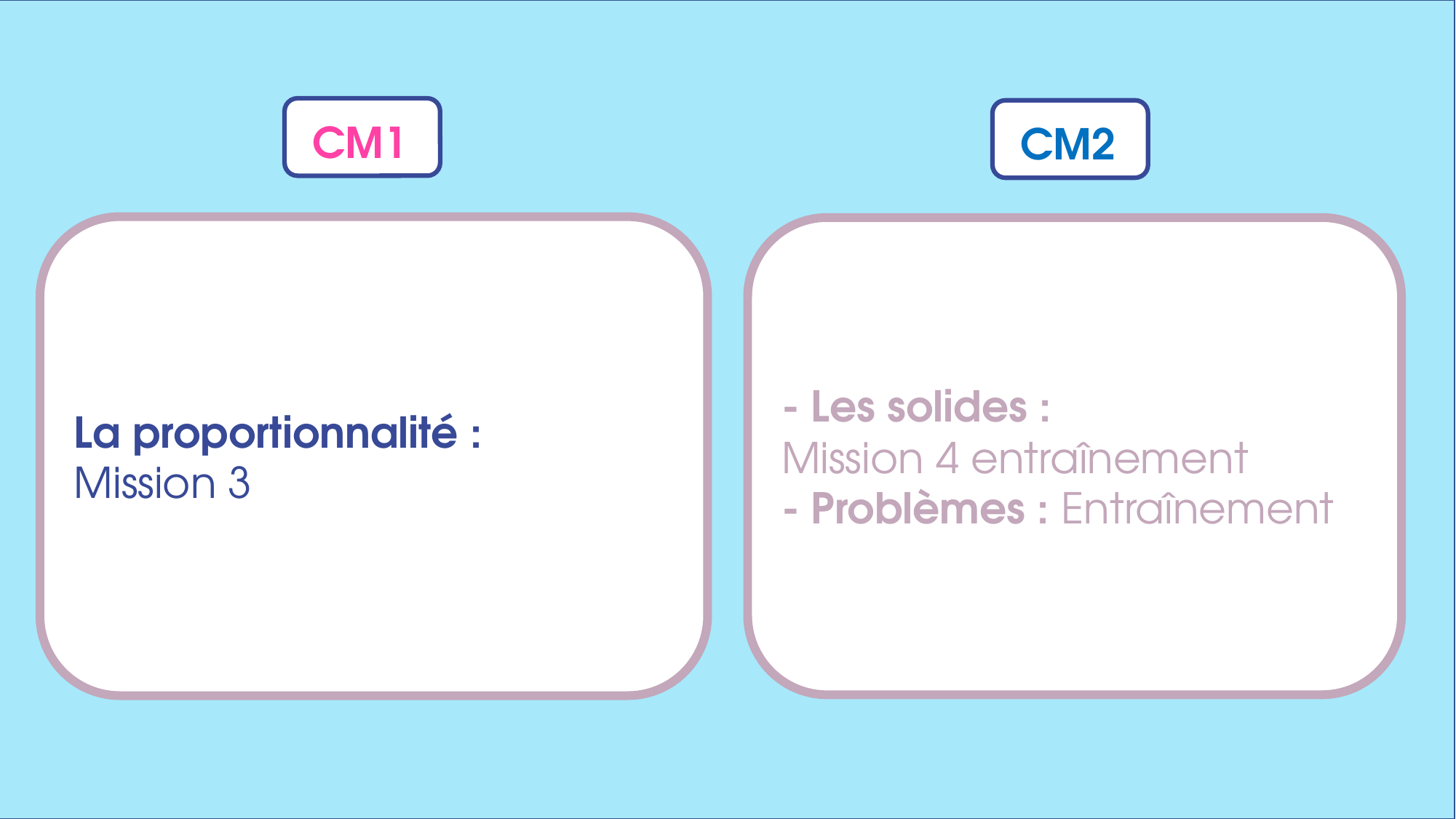

CM1

CM2
La proportionnalité :
Mission 3
- Les solides :
Mission 4 entraînement
- Problèmes : Entraînement
www.maitresseherisson.com